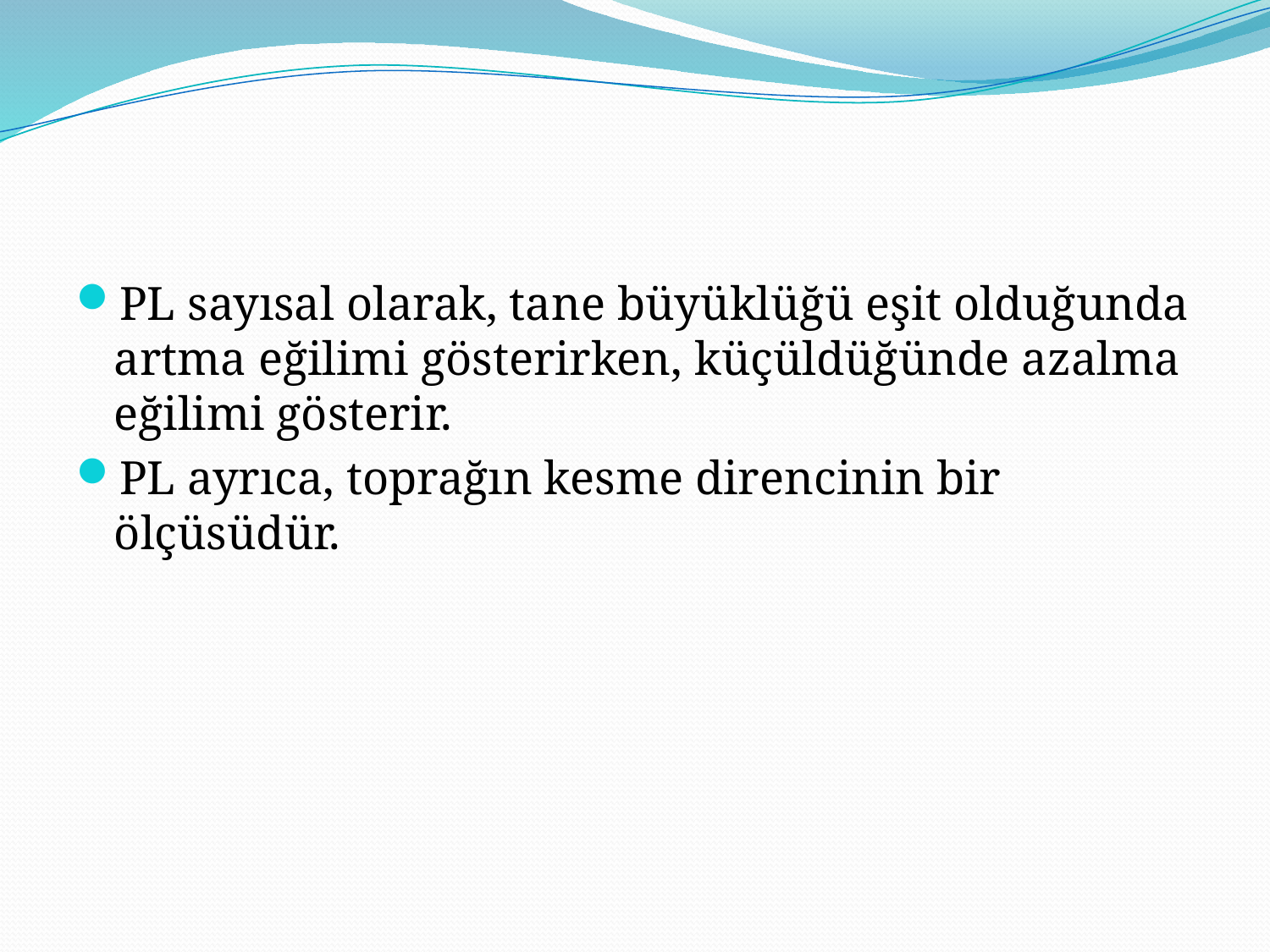

#
PL sayısal olarak, tane büyüklüğü eşit olduğunda artma eğilimi gösterirken, küçüldüğünde azalma eğilimi gösterir.
PL ayrıca, toprağın kesme direncinin bir ölçüsüdür.